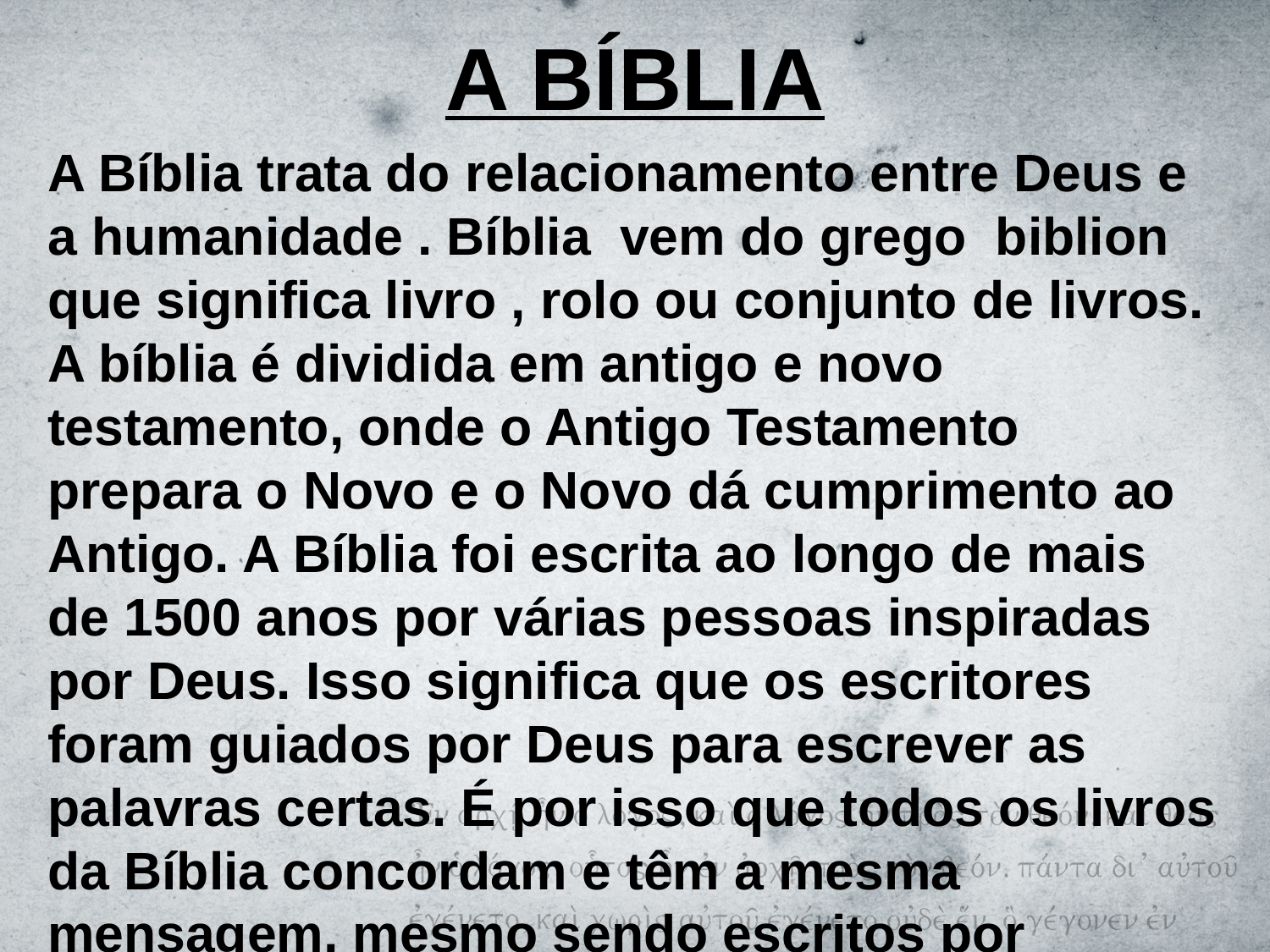

A BÍBLIA
A Bíblia trata do relacionamento entre Deus e a humanidade . Bíblia  vem do grego  biblion que significa livro , rolo ou conjunto de livros. A bíblia é dividida em antigo e novo testamento, onde o Antigo Testamento prepara o Novo e o Novo dá cumprimento ao Antigo. A Bíblia foi escrita ao longo de mais de 1500 anos por várias pessoas inspiradas por Deus. Isso significa que os escritores foram guiados por Deus para escrever as palavras certas. É por isso que todos os livros da Bíblia concordam e têm a mesma mensagem, mesmo sendo escritos por pessoas muito diferentes.